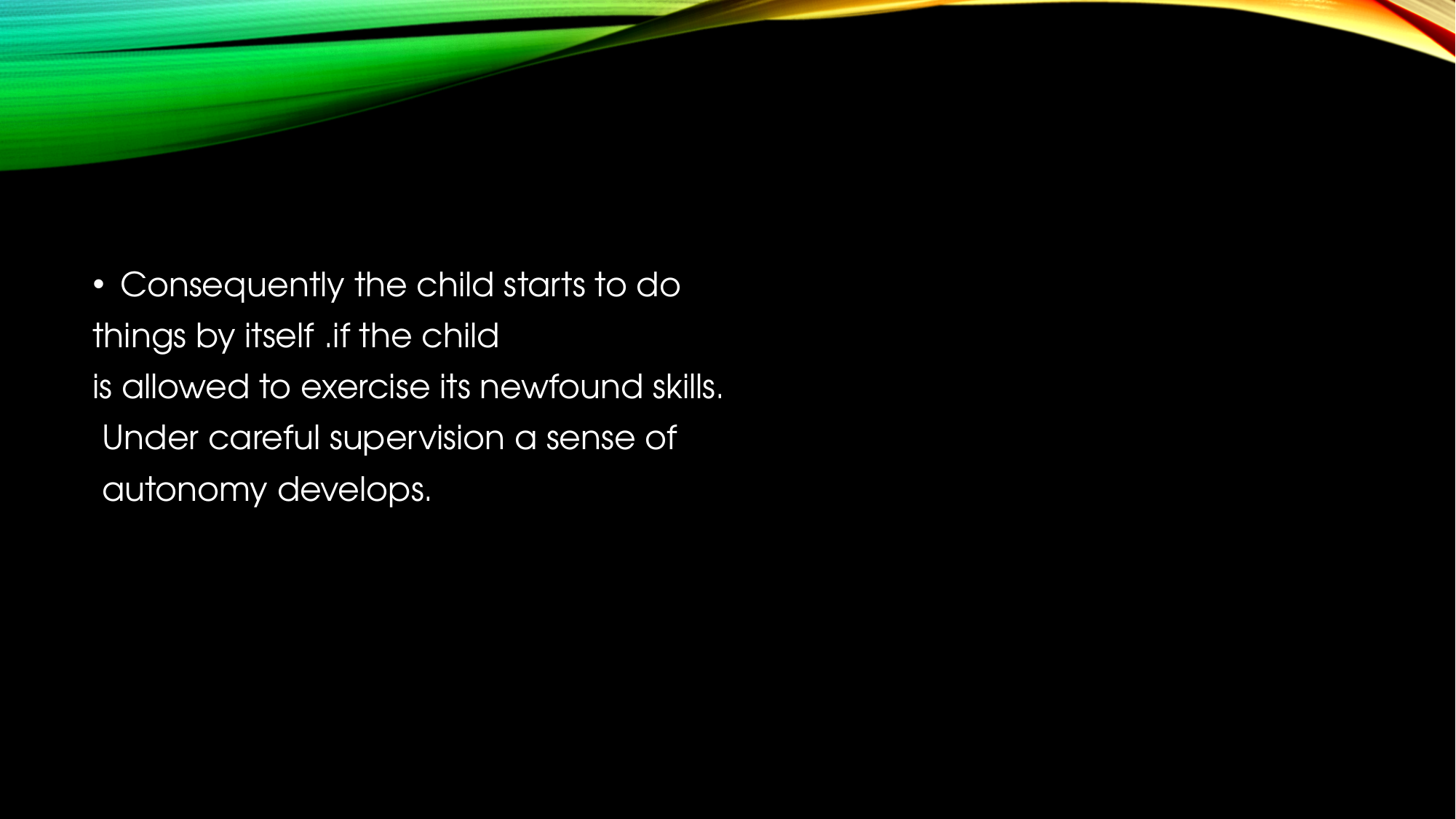

#
Consequently the child starts to do
things by itself .if the child
is allowed to exercise its newfound skills.
 Under careful supervision a sense of
 autonomy develops.